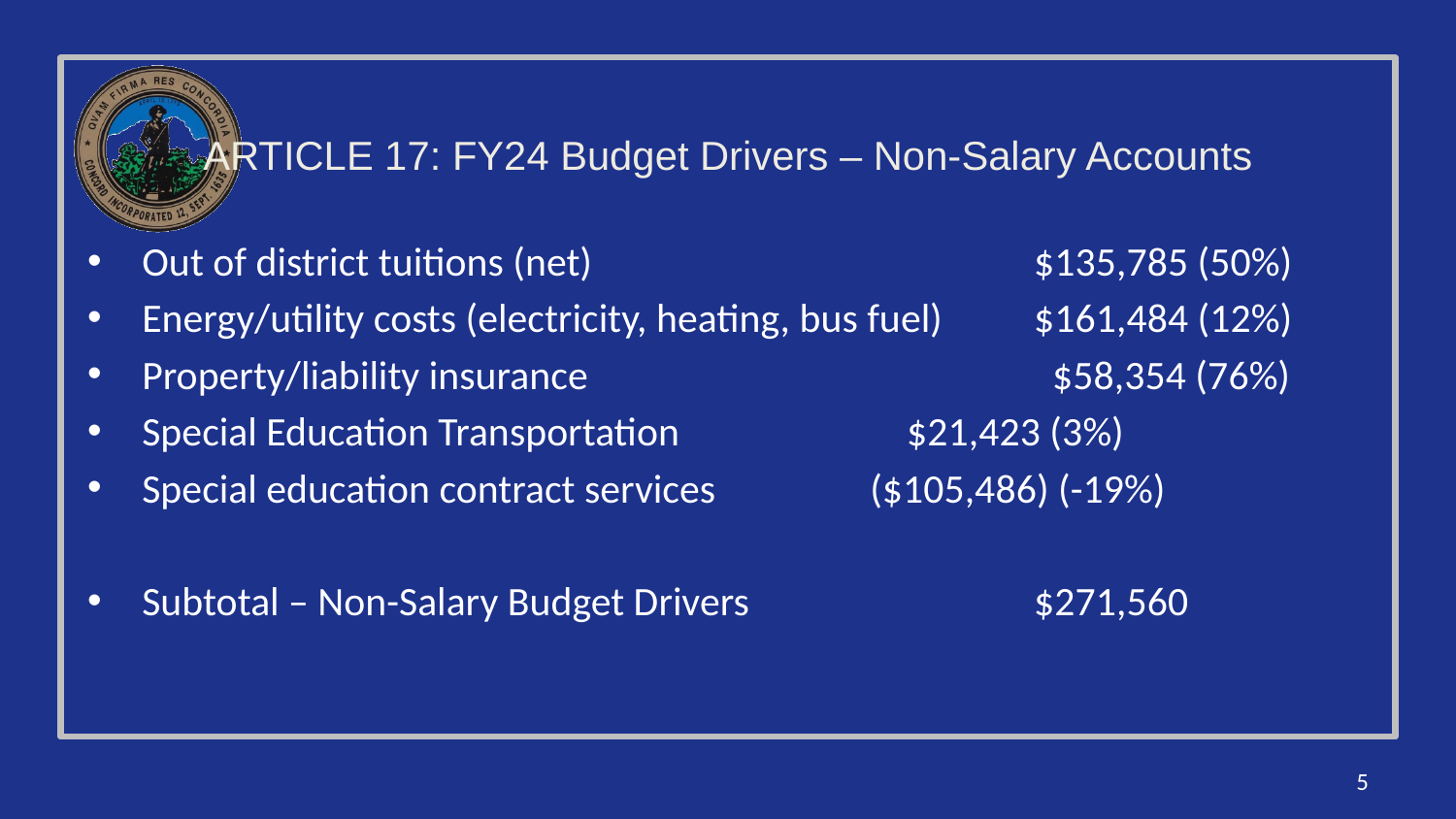

# Article 17: FY24 Budget Drivers – Non-Salary Accounts

Out of district tuitions (net) 			  $135,785 (50%)
Energy/utility costs (electricity, heating, bus fuel) 	  $161,484 (12%)
Property/liability insurance			    $58,354 (76%)
Special Education Transportation		    $21,423 (3%)
Special education contract services		($105,486) (-19%)

Subtotal – Non-Salary Budget Drivers   		  $271,560
5